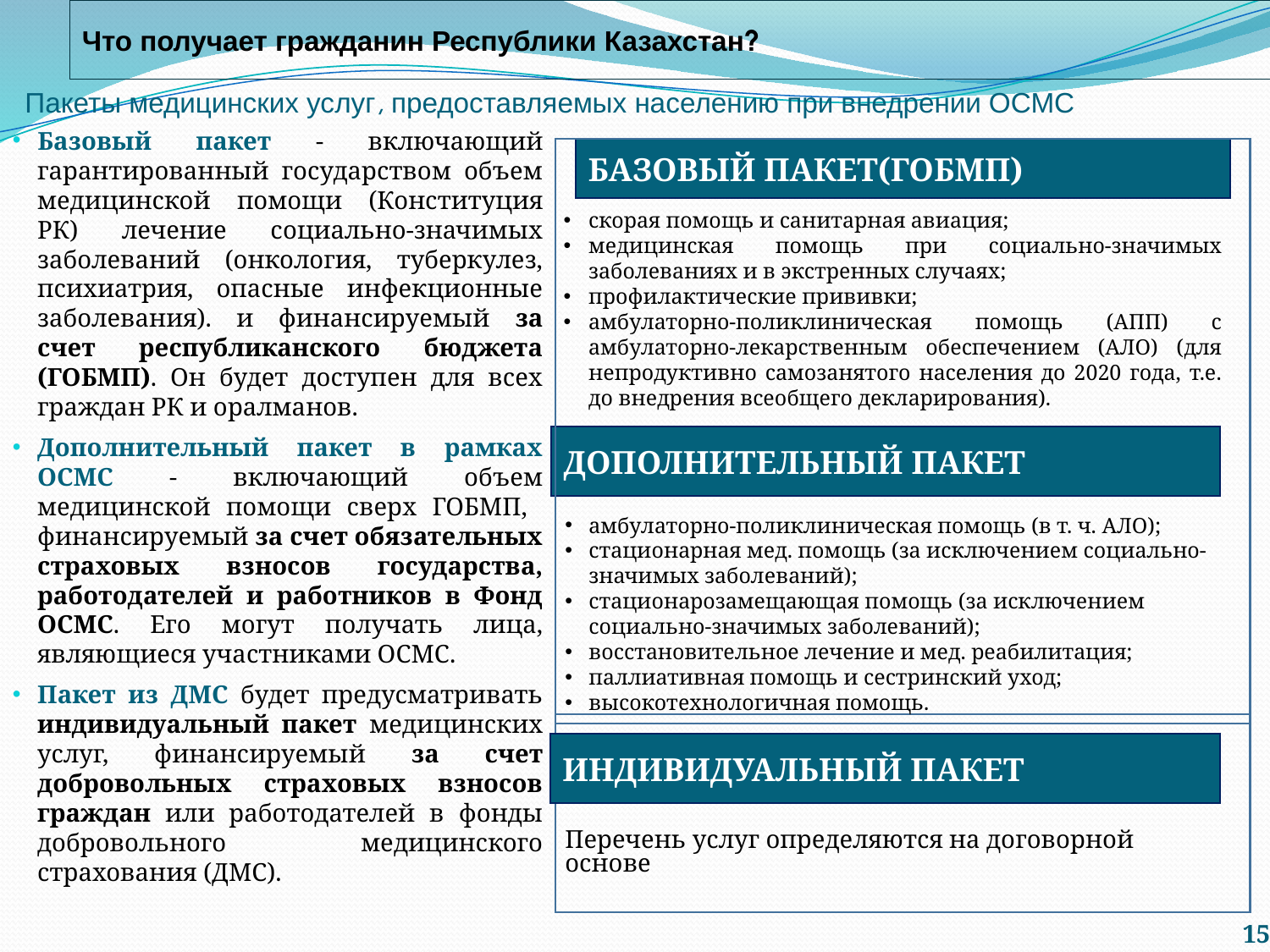

Пакеты медицинских услуг, предоставляемых населению при внедрении ОСМС

Что получает гражданин Республики Казахстан?
Базовый пакет - включающий гарантированный государством объем медицинской помощи (Конституция РК) лечение социально-значимых заболеваний (онкология, туберкулез, психиатрия, опасные инфекционные заболевания). и финансируемый за счет республиканского бюджета (ГОБМП). Он будет доступен для всех граждан РК и оралманов.
Дополнительный пакет в рамках ОСМС - включающий объем медицинской помощи сверх ГОБМП,  финансируемый за счет обязательных страховых взносов государства, работодателей и работников в Фонд ОСМС. Его могут получать лица, являющиеся участниками ОСМС.
Пакет из ДМС будет предусматривать индивидуальный пакет медицинских услуг, финансируемый за счет добровольных страховых взносов граждан или работодателей в фонды добровольного медицинского страхования (ДМС).

БАЗОВЫЙ ПАКЕТ(ГОБМП)
скорая помощь и санитарная авиация;
медицинская помощь при социально-значимых заболеваниях и в экстренных случаях;
профилактические прививки;
амбулаторно-поликлиническая помощь (АПП) с амбулаторно-лекарственным обеспечением (АЛО) (для непродуктивно самозанятого населения до 2020 года, т.е. до внедрения всеобщего декларирования).
ДОПОЛНИТЕЛЬНЫЙ ПАКЕТ
амбулаторно-поликлиническая помощь (в т. ч. АЛО);
стационарная мед. помощь (за исключением социально-значимых заболеваний);
стационарозамещающая помощь (за исключением социально-значимых заболеваний);
восстановительное лечение и мед. реабилитация;
паллиативная помощь и сестринский уход;
высокотехнологичная помощь.

ИНДИВИДУАЛЬНЫЙ ПАКЕТ
Перечень услуг определяются на договорной основе
15